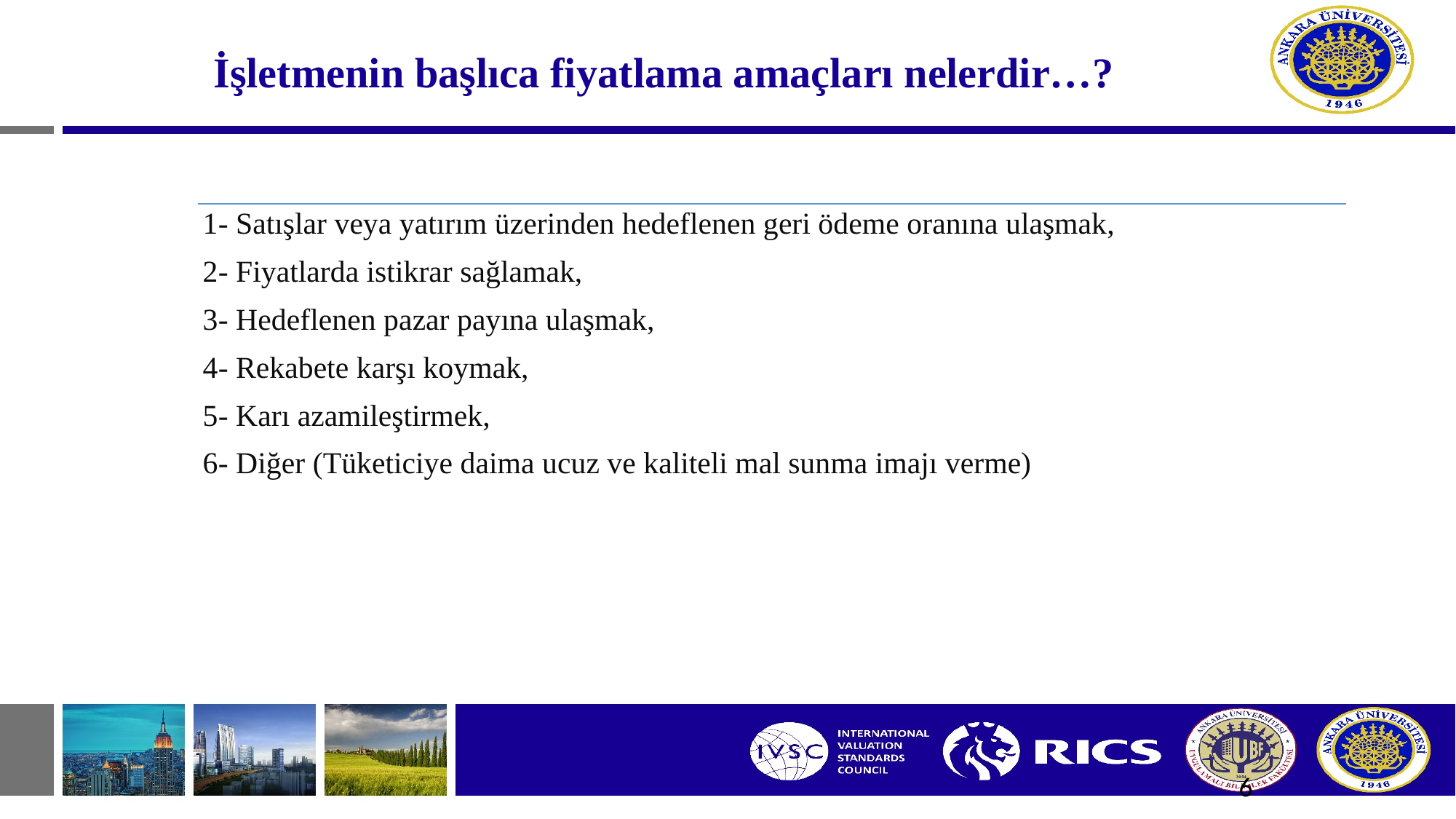

# İşletmenin başlıca fiyatlama amaçları nelerdir…?
1- Satışlar veya yatırım üzerinden hedeflenen geri ödeme oranına ulaşmak,
2- Fiyatlarda istikrar sağlamak,
3- Hedeflenen pazar payına ulaşmak,
4- Rekabete karşı koymak,
5- Karı azamileştirmek,
6- Diğer (Tüketiciye daima ucuz ve kaliteli mal sunma imajı verme)

6